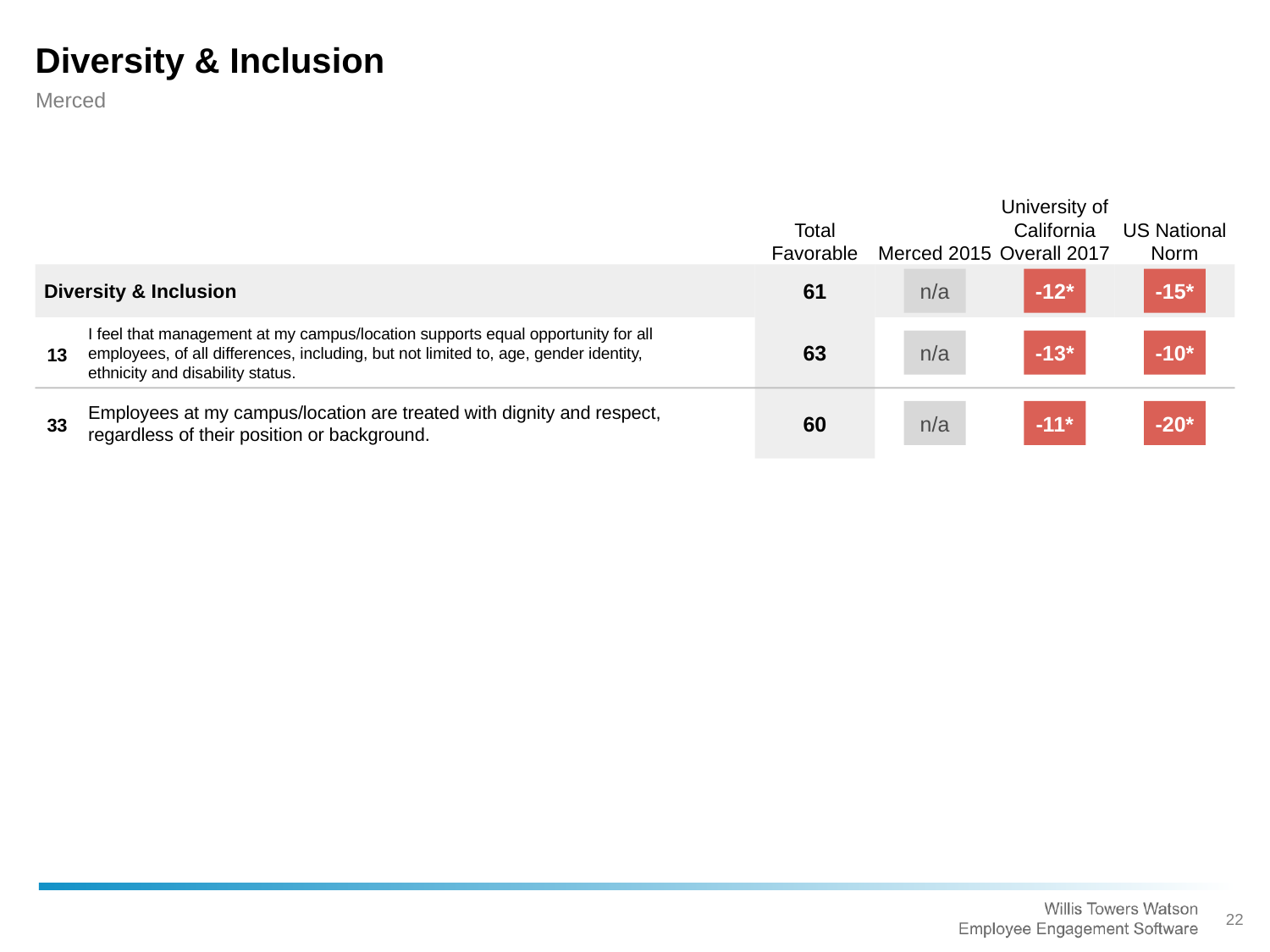

Diversity & Inclusion
Merced
Total Favorable
Merced 2015
University of California Overall 2017
US National Norm

Diversity & Inclusion

n/a
-12*
-15*
61

I feel that management at my campus/location supports equal opportunity for all employees, of all differences, including, but not limited to, age, gender identity, ethnicity and disability status.
n/a
-13*
-10*
13
63

Employees at my campus/location are treated with dignity and respect, regardless of their position or background.
n/a
-11*
-20*
33
60